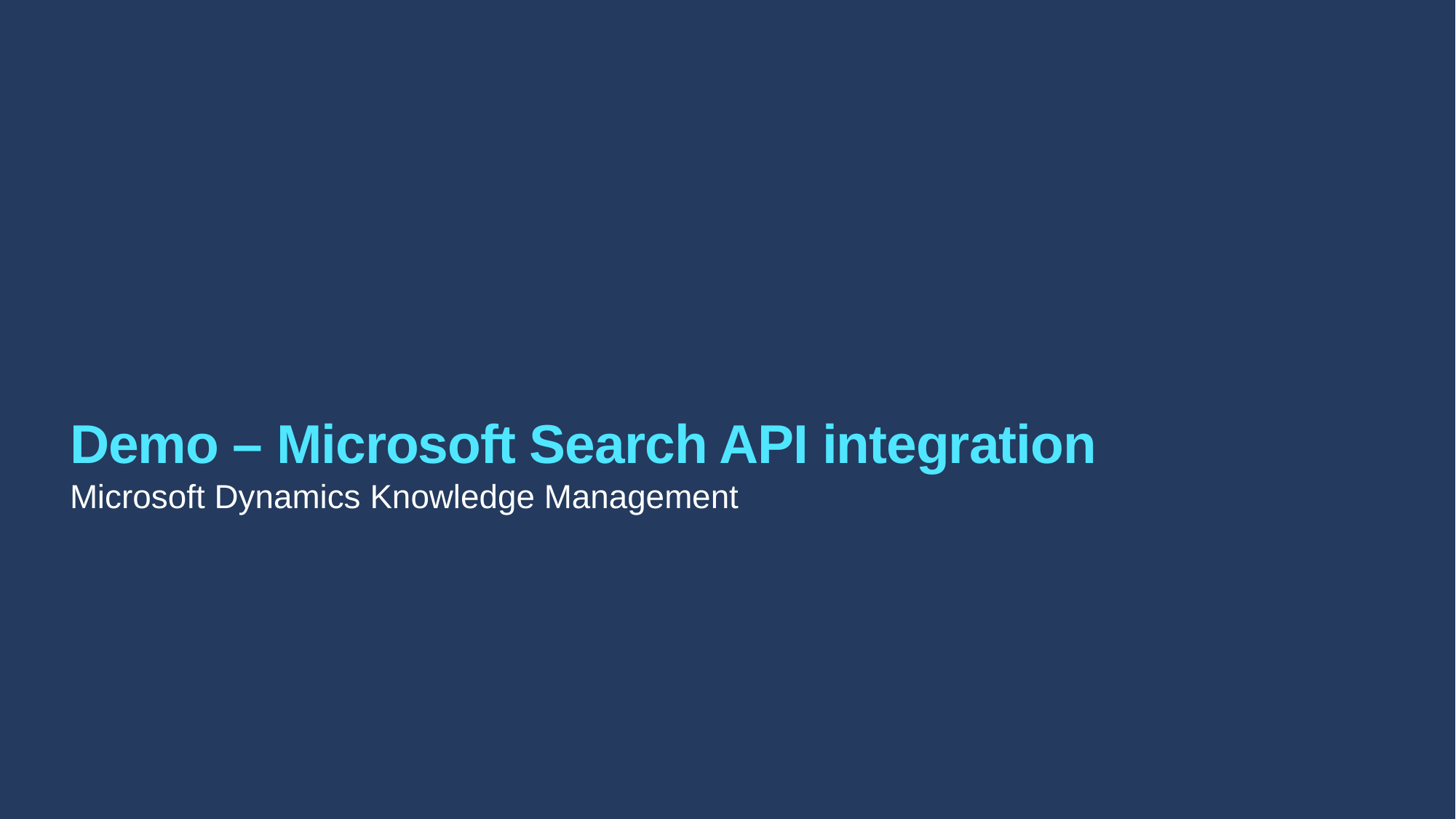

# Demo – Microsoft Search API integration
Microsoft Dynamics Knowledge Management